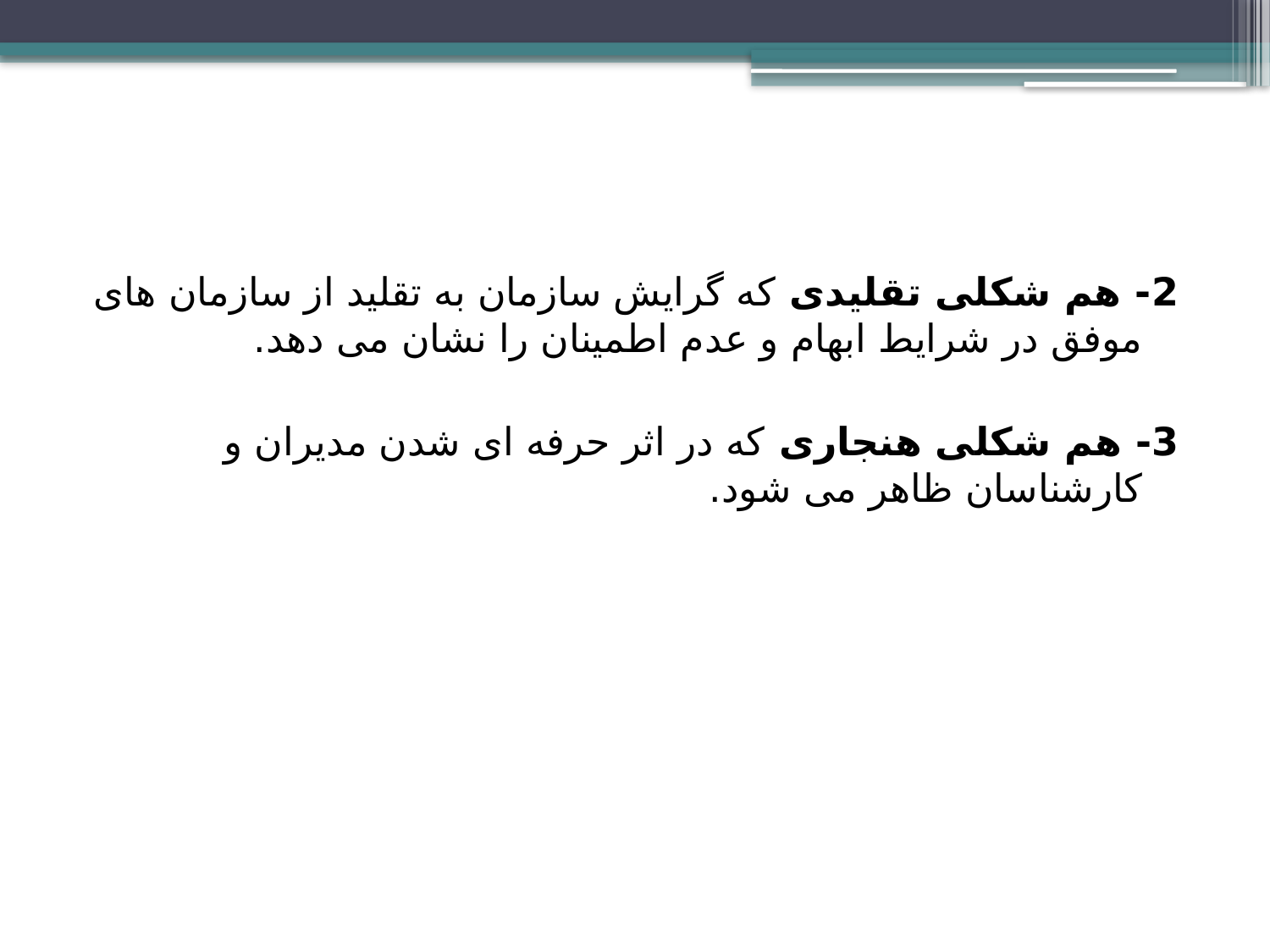

2- هم شکلی تقلیدی که گرایش سازمان به تقلید از سازمان های موفق در شرایط ابهام و عدم اطمینان را نشان می دهد.

3- هم شکلی هنجاری که در اثر حرفه ای شدن مدیران و کارشناسان ظاهر می شود.